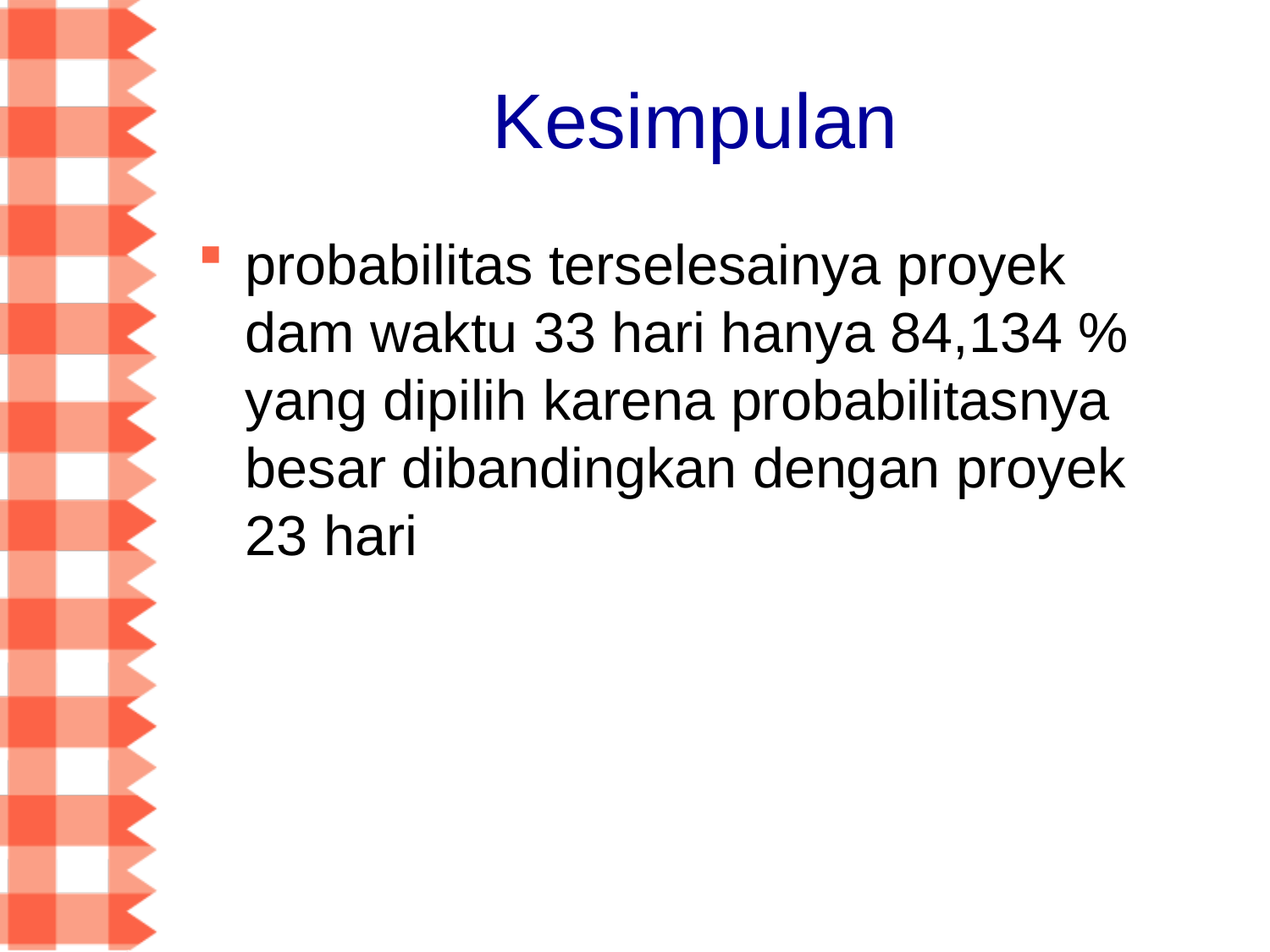

# Kesimpulan
probabilitas terselesainya proyek  dam waktu 33 hari hanya 84,134 % yang dipilih karena probabilitasnya besar dibandingkan dengan proyek 23 hari